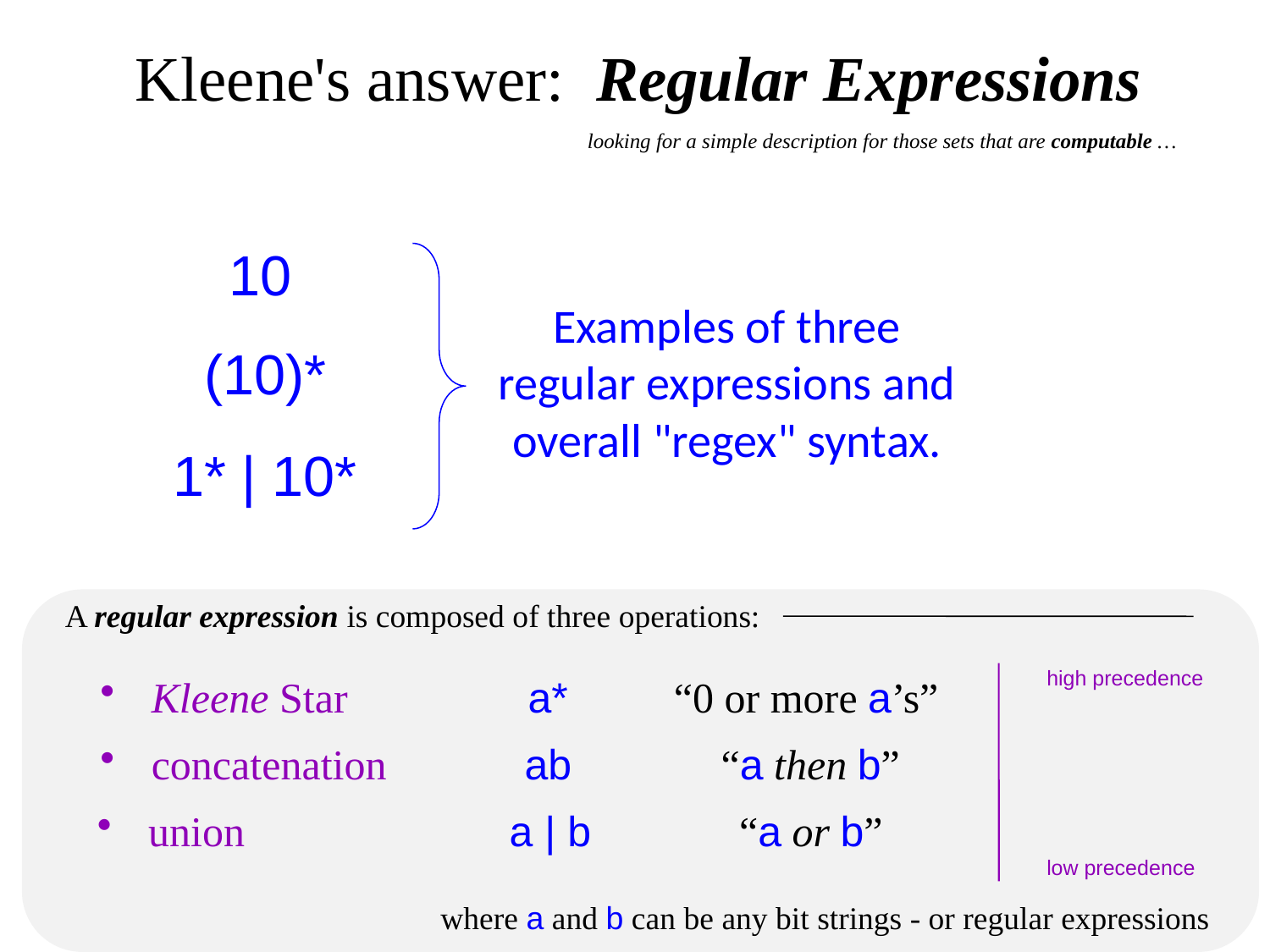

Kleene's answer:  Regular Expressions
looking for a simple description for those sets that are computable …
10

Examples of three regular expressions and overall "regex" syntax.
(10)*
1* | 10*

A regular expression is composed of three operations:

high precedence

  Kleene Star                 a*          “0 or more a’s”
  concatenation             ab              “a then b”
  union                         a | b              “a or b”
low precedence
where a and b can be any bit strings - or regular expressions